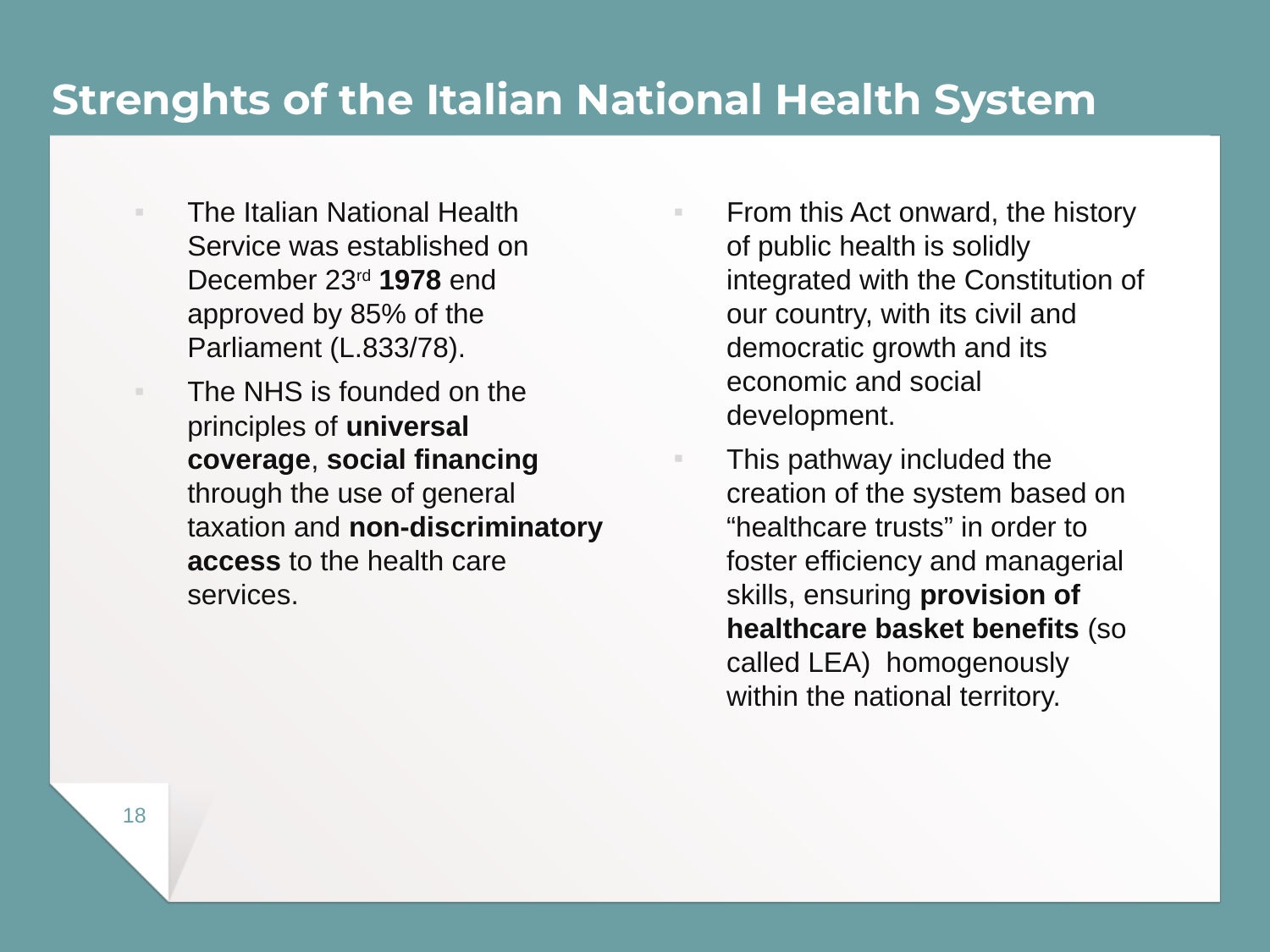

# Strenghts of the Italian National Health System
The Italian National Health Service was established on December 23rd 1978 end approved by 85% of the Parliament (L.833/78).
The NHS is founded on the principles of universal coverage, social financing through the use of general taxation and non-discriminatory access to the health care services.
From this Act onward, the history of public health is solidly integrated with the Constitution of our country, with its civil and democratic growth and its economic and social development.
This pathway included the creation of the system based on “healthcare trusts” in order to foster efficiency and managerial skills, ensuring provision of healthcare basket benefits (so called LEA)  homogenously within the national territory.

18